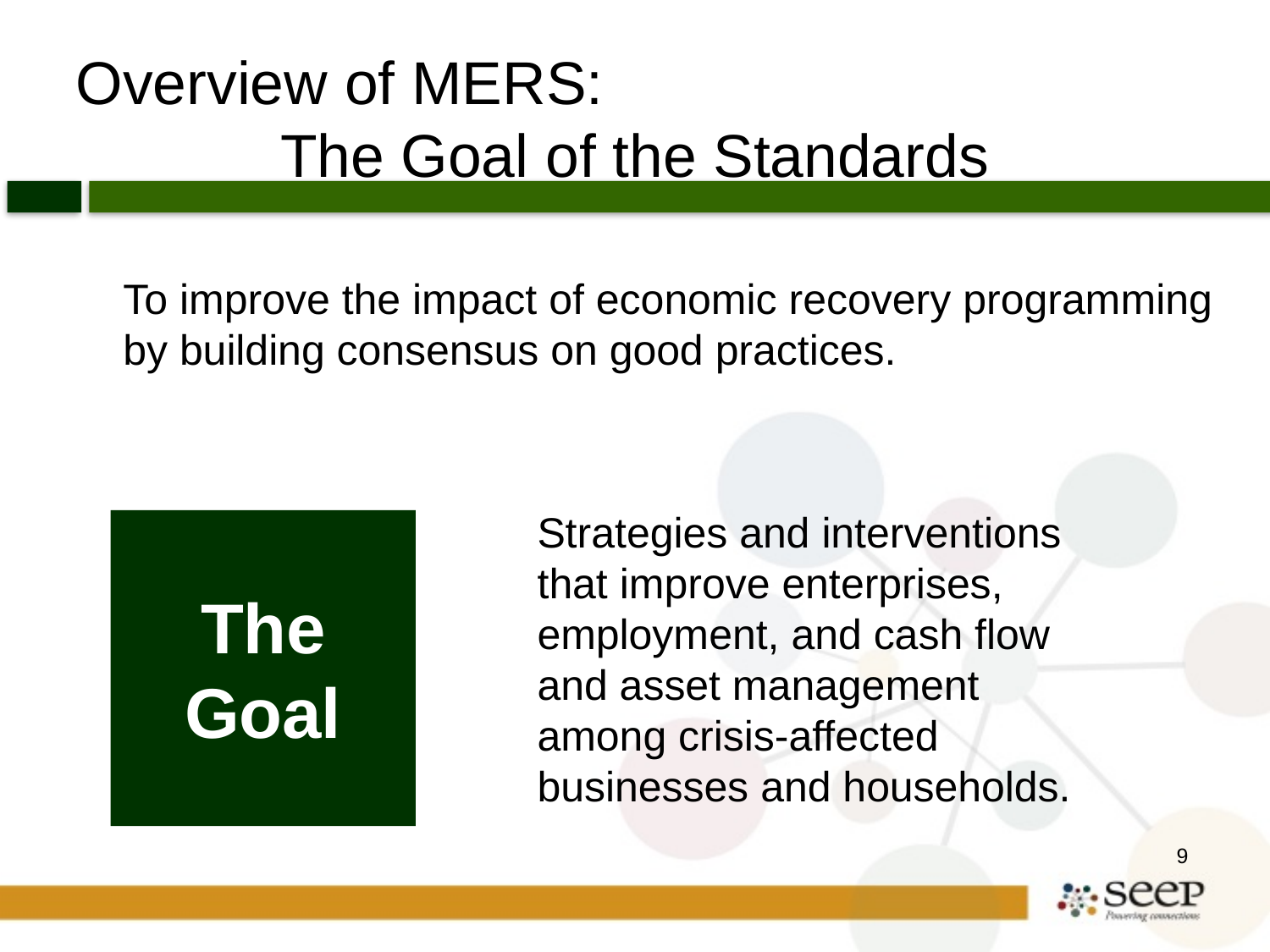

Overview of MERS:
The Goal of the Standards

To improve the impact of economic recovery programming by building consensus on good practices.

Strategies and interventions that improve enterprises, employment, and cash flow and asset management among crisis-affected businesses and households.
The Goal
9